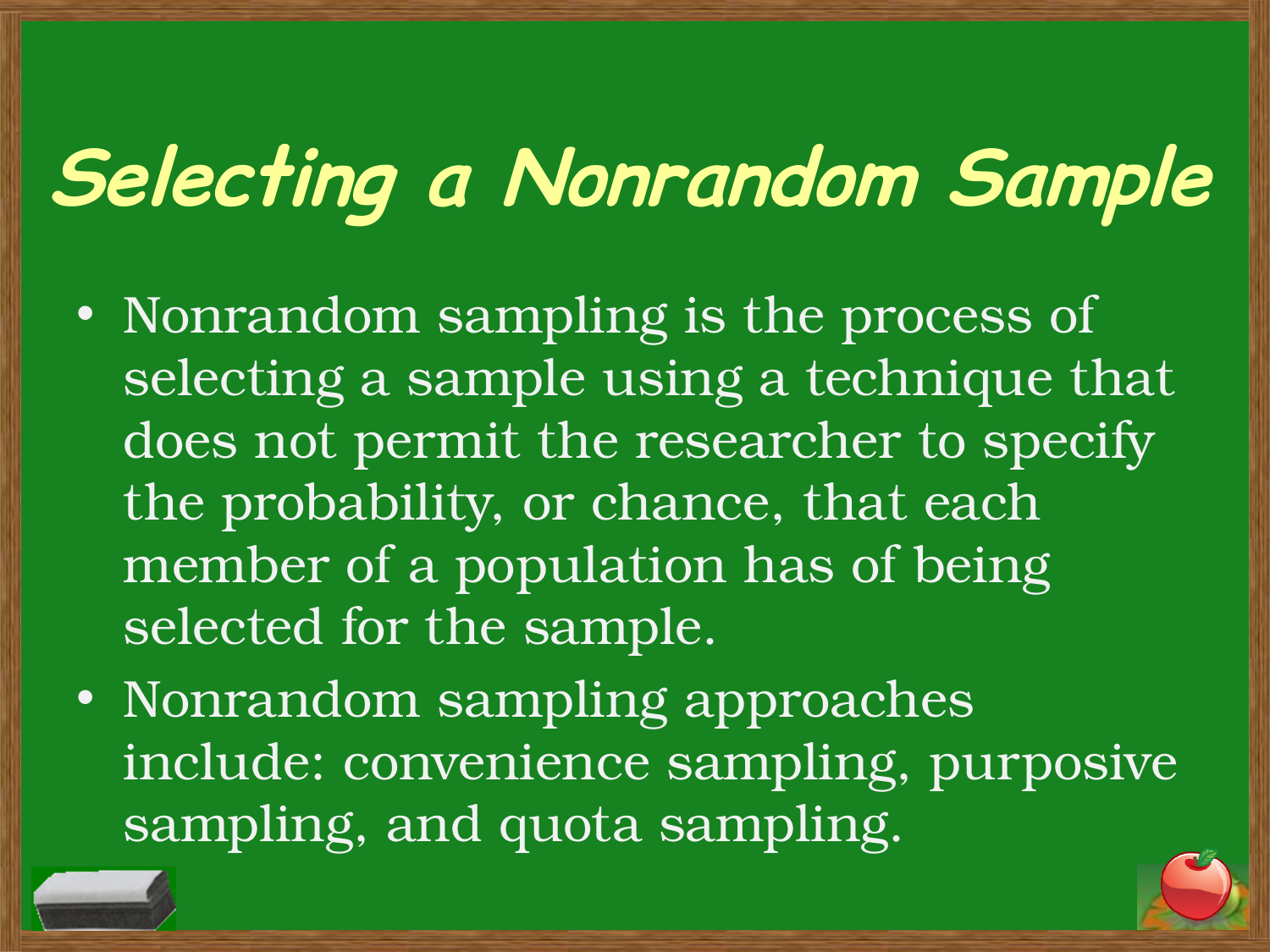

# Selecting a Nonrandom Sample
Nonrandom sampling is the process of selecting a sample using a technique that does not permit the researcher to specify the probability, or chance, that each member of a population has of being selected for the sample.
Nonrandom sampling approaches include: convenience sampling, purposive sampling, and quota sampling.